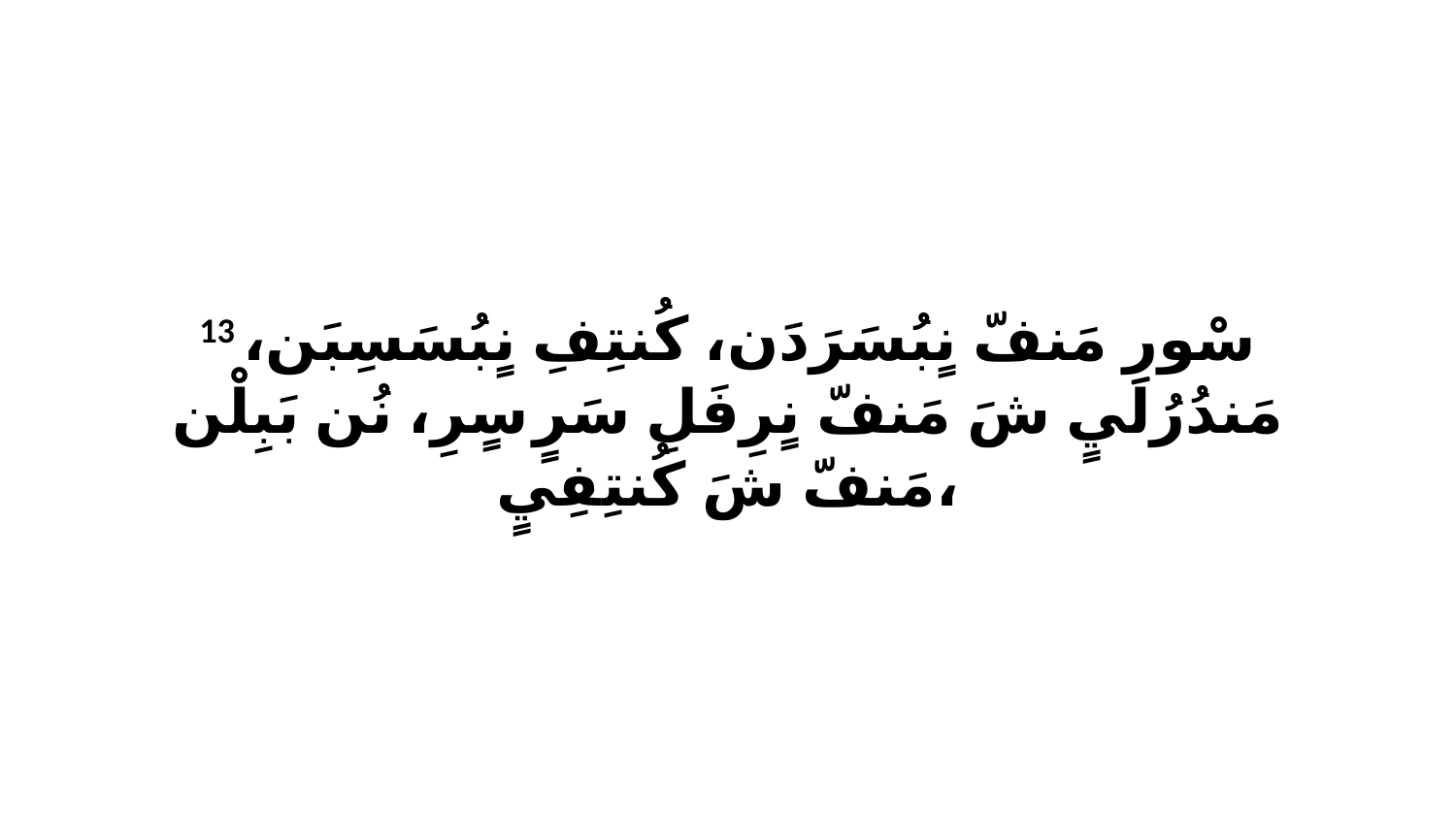

13 سْورِ مَنفّ نٍبُسَرَدَن، كُنتِفِ نٍبُسَسِبَن، مَندُرُلَيٍ شَ مَنفّ نٍرِفَلِ سَرٍ سٍرِ، نُن بَبِلْن مَنفّ شَ كُنتِفِيٍ،